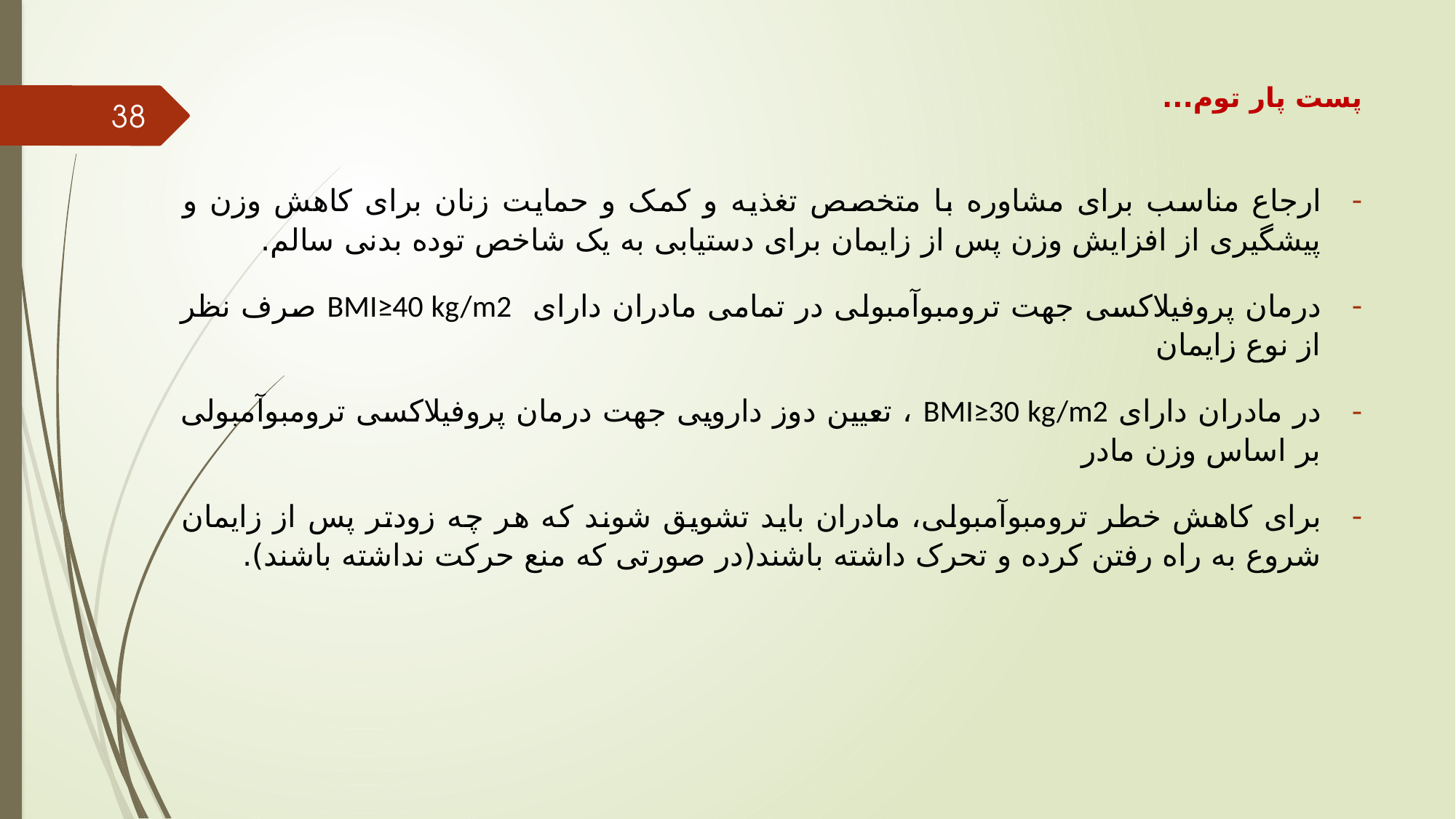

# پست پار توم...
38
ارجاع مناسب برای مشاوره با متخصص تغذیه و کمک و حمایت زنان برای کاهش وزن و پیشگیری از افزایش وزن پس از زایمان برای دستیابی به یک شاخص توده بدنی سالم.
درمان پروفیلاکسی جهت ترومبوآمبولی در تمامی مادران دارای  BMI≥40 kg/m2 صرف نظر از نوع زایمان
در مادران دارای BMI≥30 kg/m2 ، تعیین دوز دارویی جهت درمان پروفیلاکسی ترومبوآمبولی بر اساس وزن مادر
برای کاهش خطر ترومبوآمبولی، مادران باید تشویق شوند که هر چه زودتر پس از زایمان شروع به راه رفتن کرده و تحرک داشته باشند(در صورتی که منع حرکت نداشته باشند).